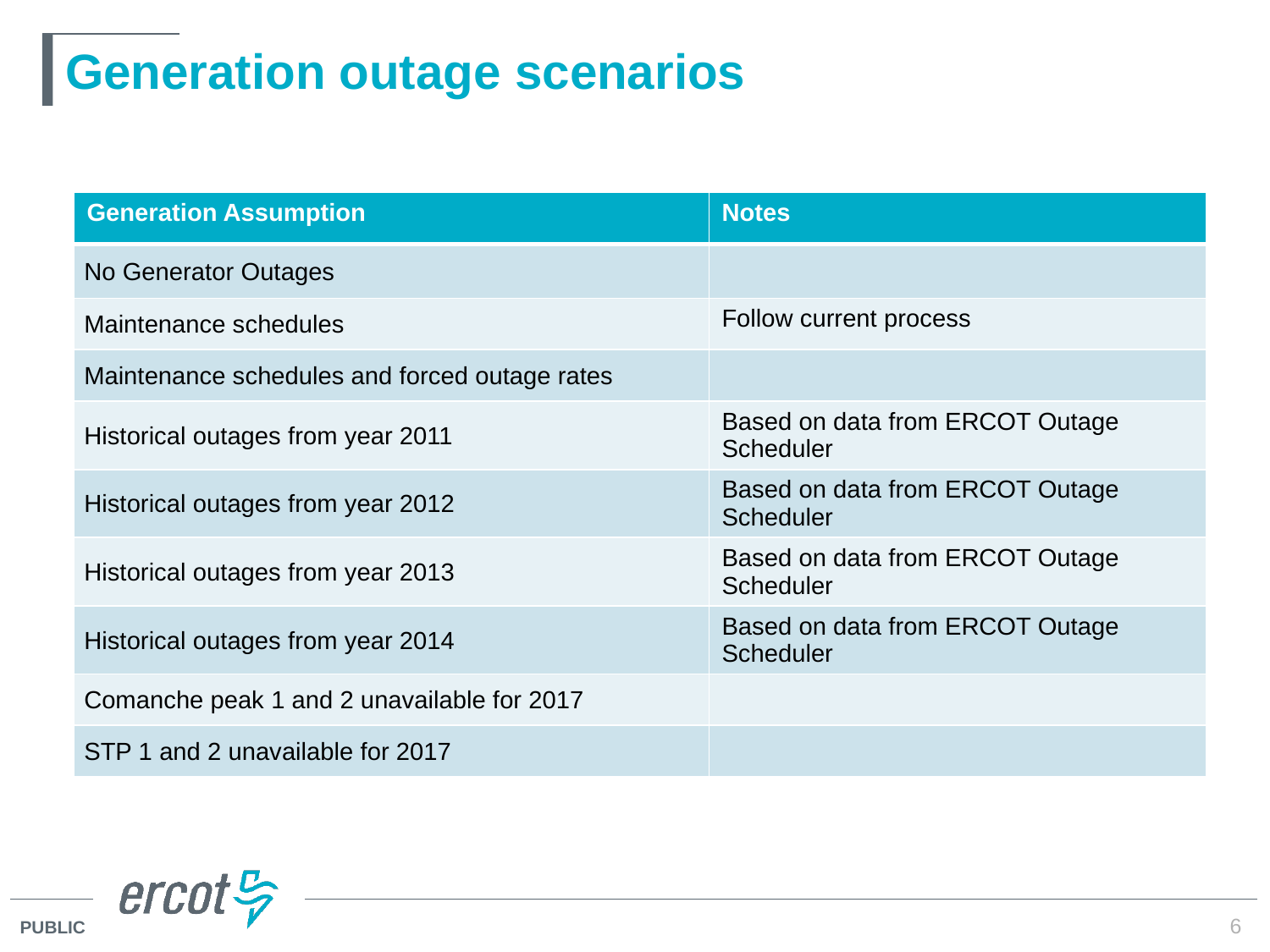

# Generation outage scenarios
| Generation Assumption | Notes |
| --- | --- |
| No Generator Outages |  |
| Maintenance schedules | Follow current process |
| Maintenance schedules and forced outage rates |  |
| Historical outages from year 2011 | Based on data from ERCOT Outage Scheduler |
| Historical outages from year 2012 | Based on data from ERCOT Outage Scheduler |
| Historical outages from year 2013 | Based on data from ERCOT Outage Scheduler |
| Historical outages from year 2014 | Based on data from ERCOT Outage Scheduler |
| Comanche peak 1 and 2 unavailable for 2017 |  |
| STP 1 and 2 unavailable for 2017 |  |
6